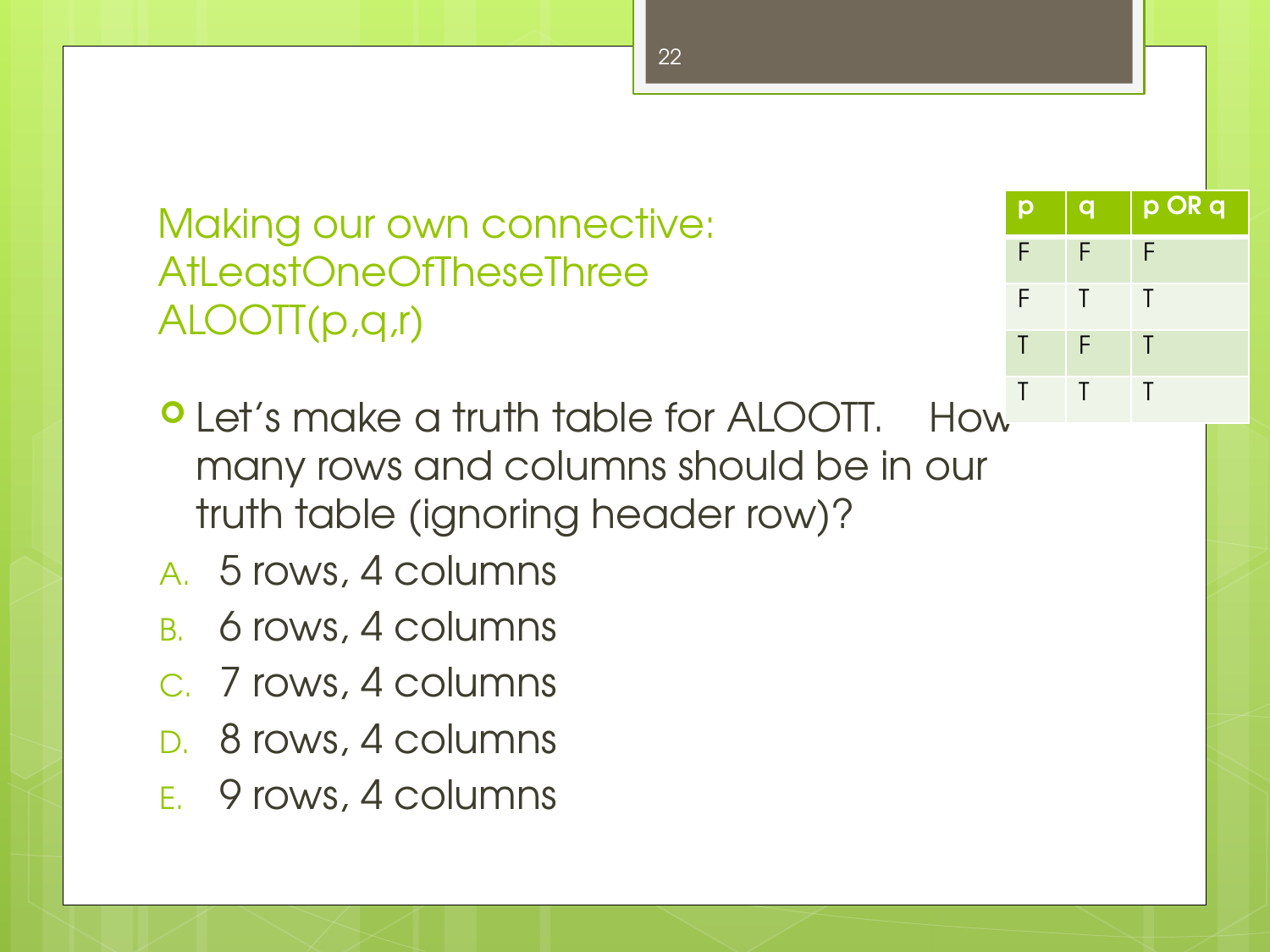

22
# Making our own connective: AtLeastOneOfTheseThree ALOOTT(p,q,r)
| p | q | p OR q |
| --- | --- | --- |
| F | F | F |
| F | T | T |
| T | F | T |
| T | T | T |
Let’s make a truth table for ALOOTT.    How many rows and columns should be in our truth table (ignoring header row)?
5 rows, 4 columns
6 rows, 4 columns
7 rows, 4 columns
8 rows, 4 columns
9 rows, 4 columns